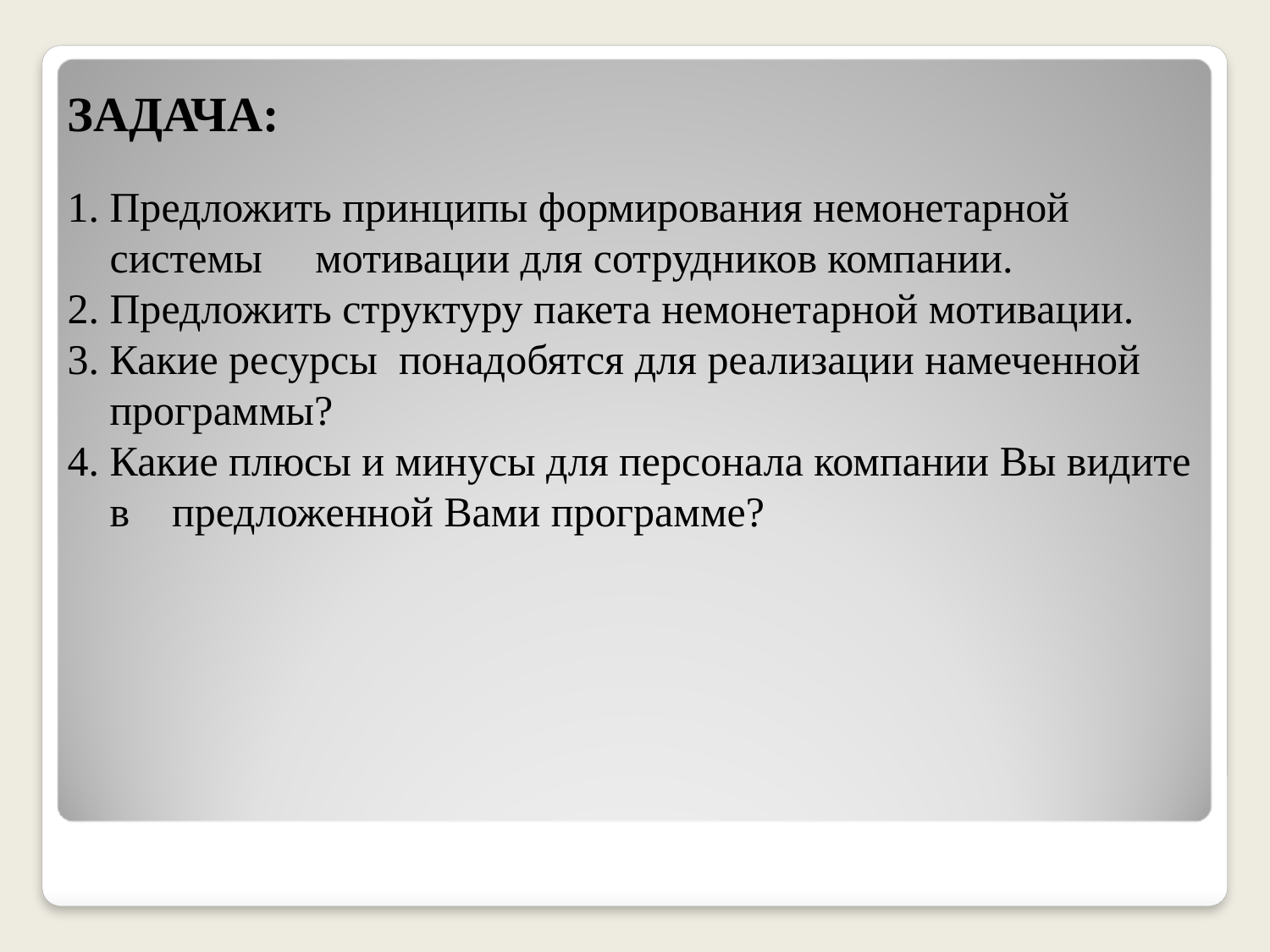

ЗАДАЧА:
1. Предложить принципы формирования немонетарной
    системы     мотивации для сотрудников компании.
2. Предложить структуру пакета немонетарной мотивации.
3. Какие ресурсы  понадобятся для реализации намеченной
    программы?
4. Какие плюсы и минусы для персонала компании Вы видите
    в    предложенной Вами программе?